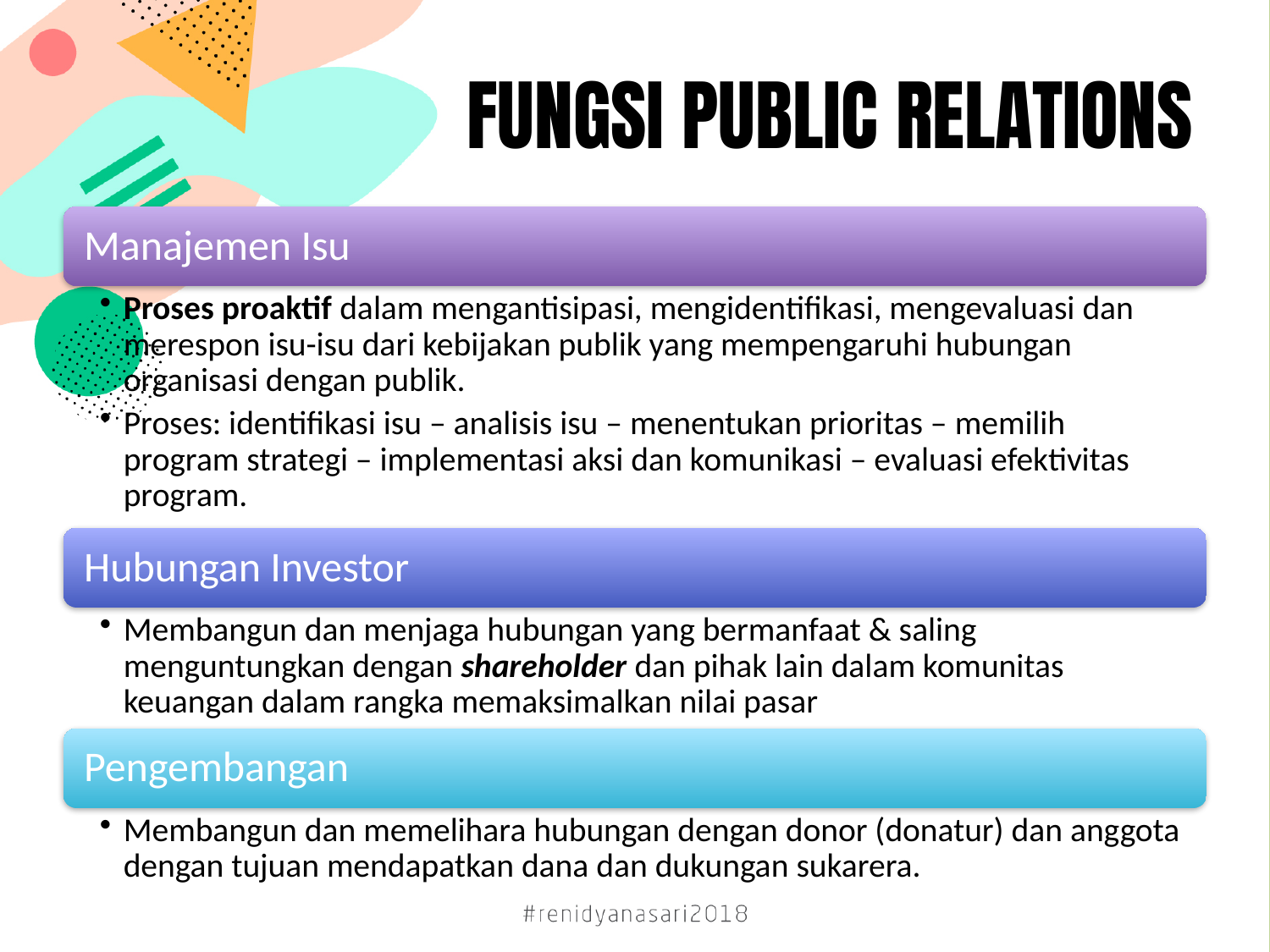

# FUNGSI PUBLIC RELATIONS
Manajemen Isu
Proses proaktif dalam mengantisipasi, mengidentifikasi, mengevaluasi dan merespon isu-isu dari kebijakan publik yang mempengaruhi hubungan organisasi dengan publik.
Proses: identifikasi isu – analisis isu – menentukan prioritas – memilih program strategi – implementasi aksi dan komunikasi – evaluasi efektivitas program.
Hubungan Investor
Membangun dan menjaga hubungan yang bermanfaat & saling menguntungkan dengan shareholder dan pihak lain dalam komunitas keuangan dalam rangka memaksimalkan nilai pasar
Pengembangan
Membangun dan memelihara hubungan dengan donor (donatur) dan anggota dengan tujuan mendapatkan dana dan dukungan sukarera.